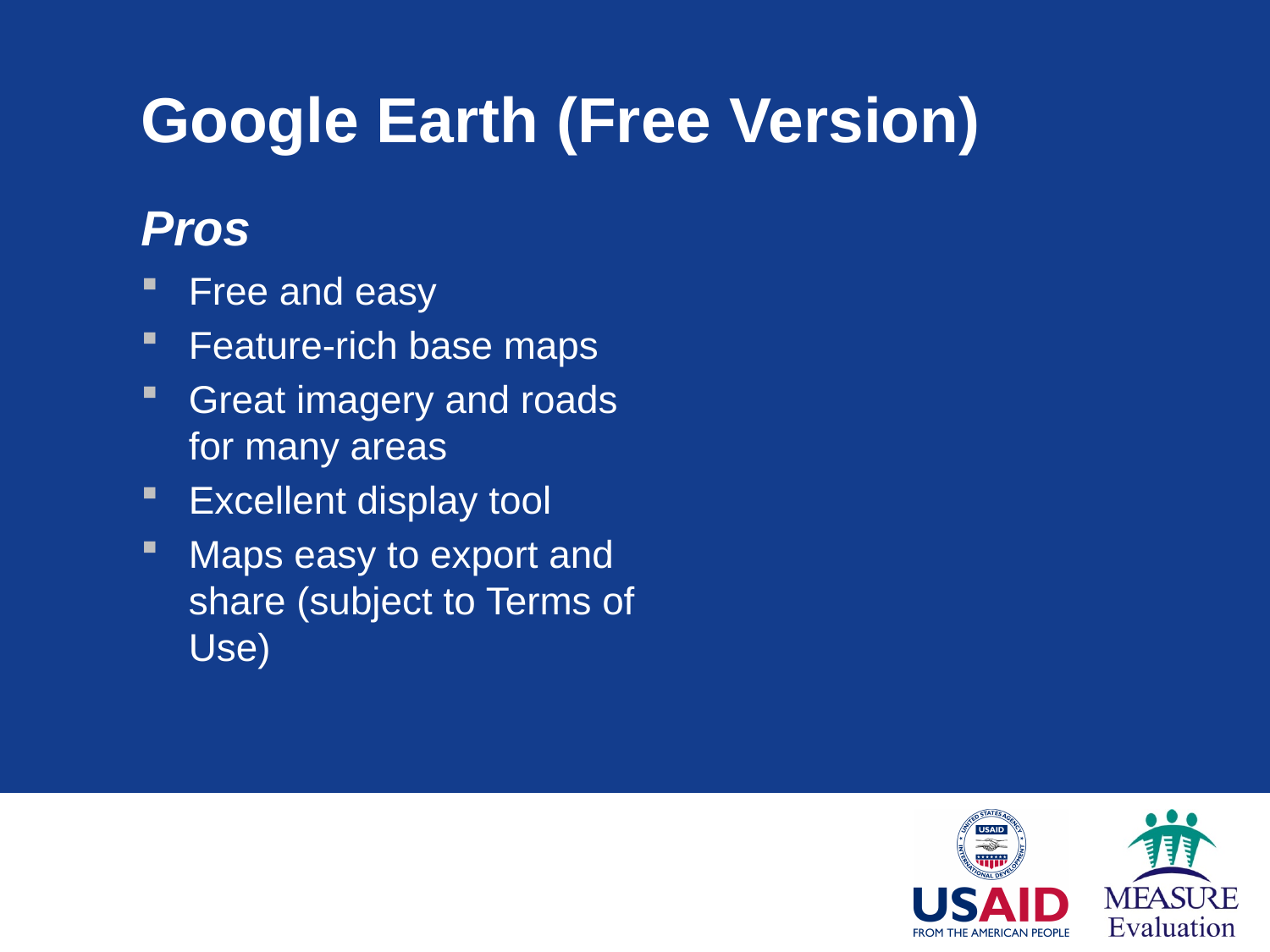

Google Earth (Free Version)
Pros
Free and easy
Feature-rich base maps
Great imagery and roads for many areas
Excellent display tool
Maps easy to export and share (subject to Terms of Use)